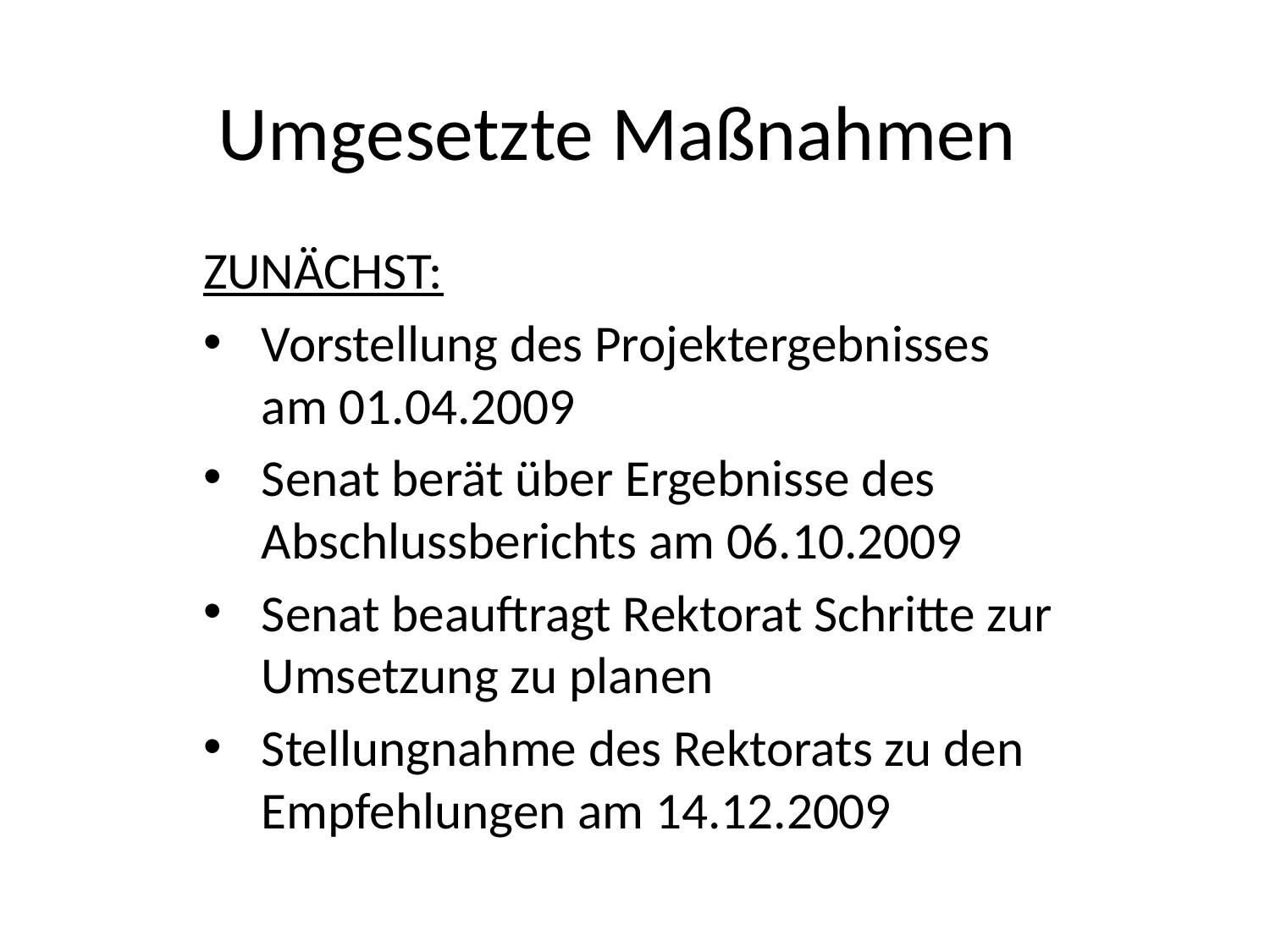

# Umgesetzte Maßnahmen
ZUNÄCHST:
Vorstellung des Projektergebnisses am 01.04.2009
Senat berät über Ergebnisse des Abschlussberichts am 06.10.2009
Senat beauftragt Rektorat Schritte zur Umsetzung zu planen
Stellungnahme des Rektorats zu den Empfehlungen am 14.12.2009